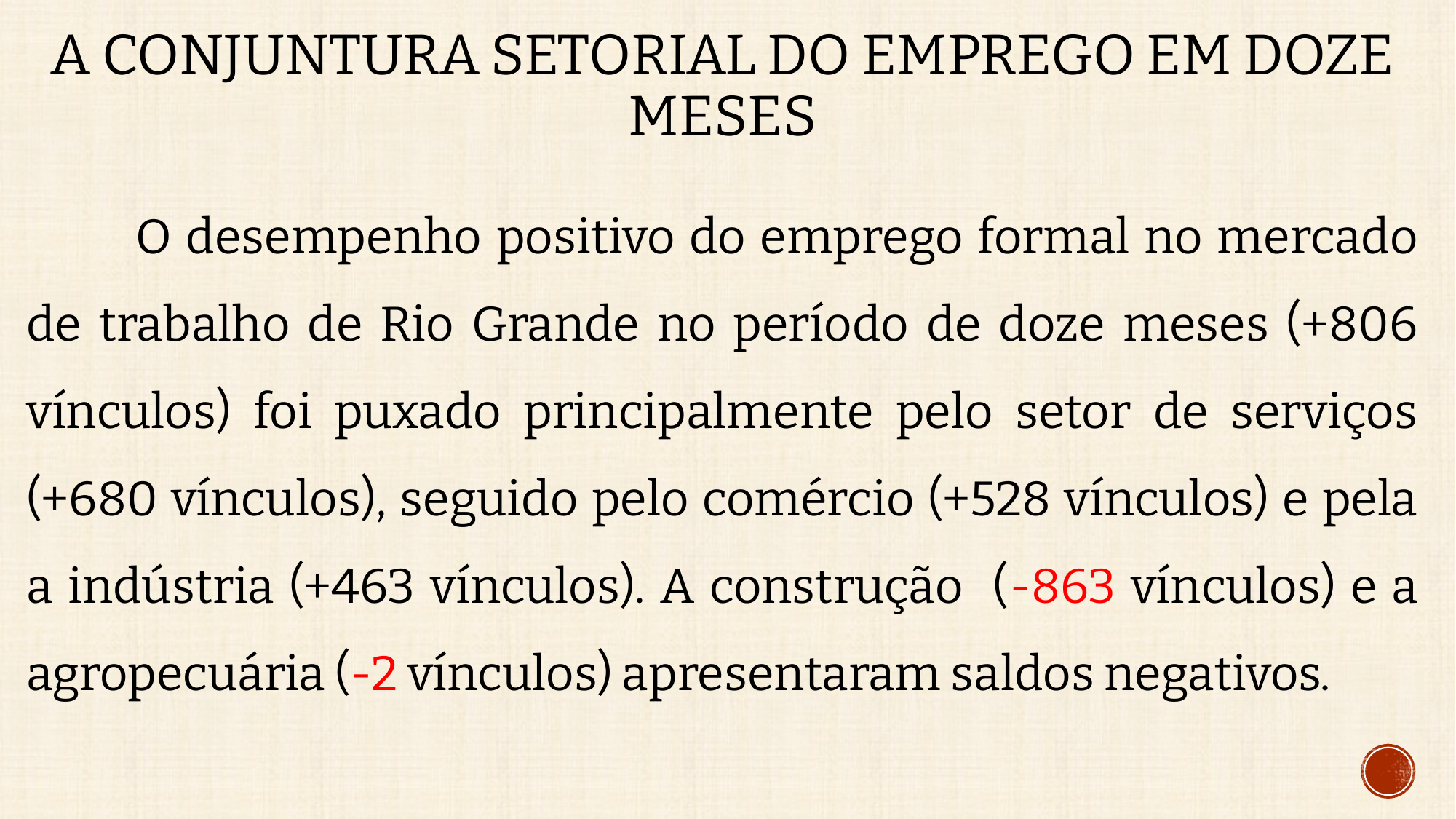

# A conjuntura setorial do emprego EM DOZE MESES
	O desempenho positivo do emprego formal no mercado de trabalho de Rio Grande no período de doze meses (+806 vínculos) foi puxado principalmente pelo setor de serviços (+680 vínculos), seguido pelo comércio (+528 vínculos) e pela a indústria (+463 vínculos). A construção  (-863 vínculos) e a agropecuária (-2 vínculos) apresentaram saldos negativos.